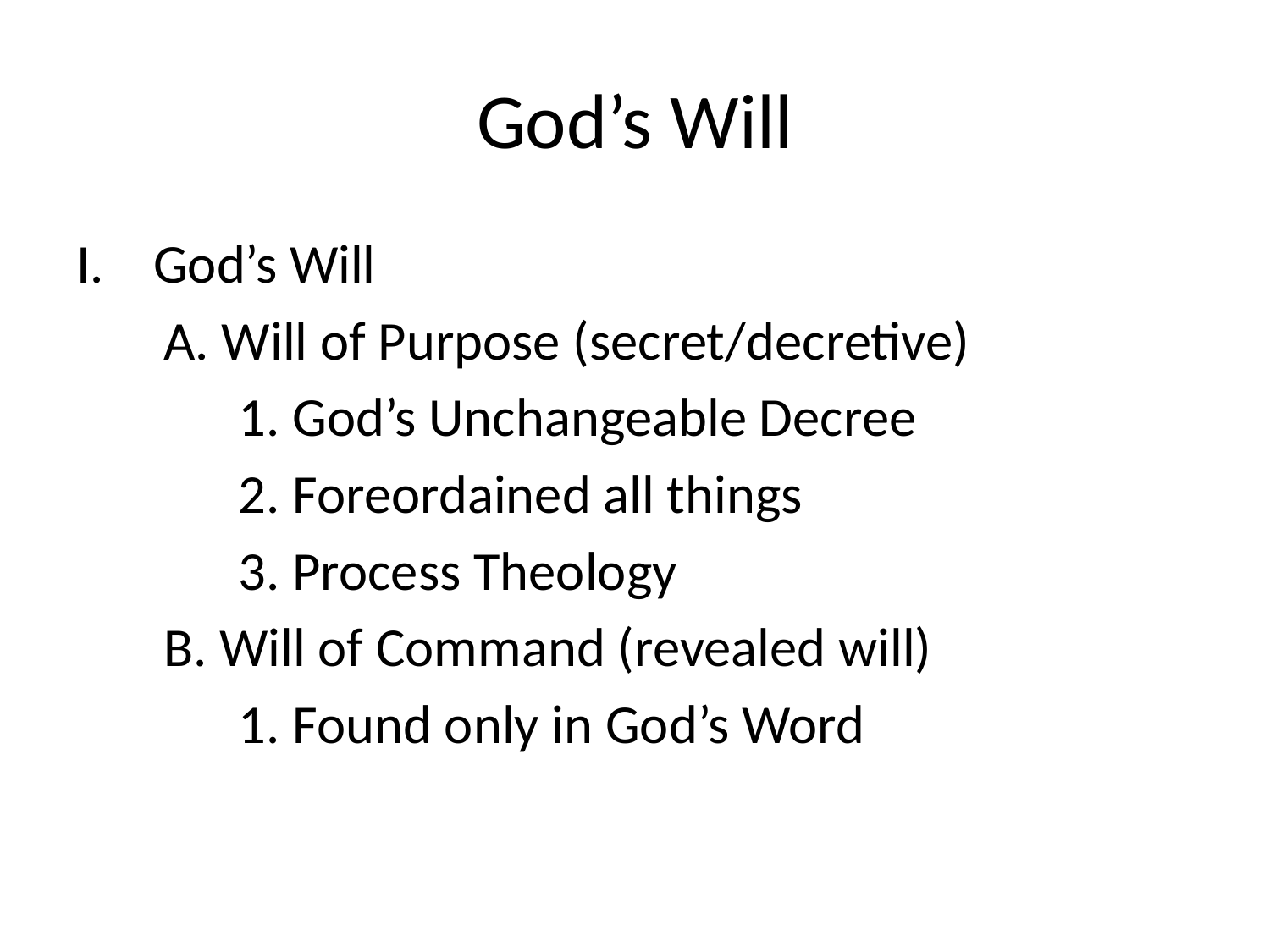

# God’s Will
God’s Will
       A. Will of Purpose (secret/decretive)
             1. God’s Unchangeable Decree
             2. Foreordained all things
             3. Process Theology
       B. Will of Command (revealed will)
             1. Found only in God’s Word